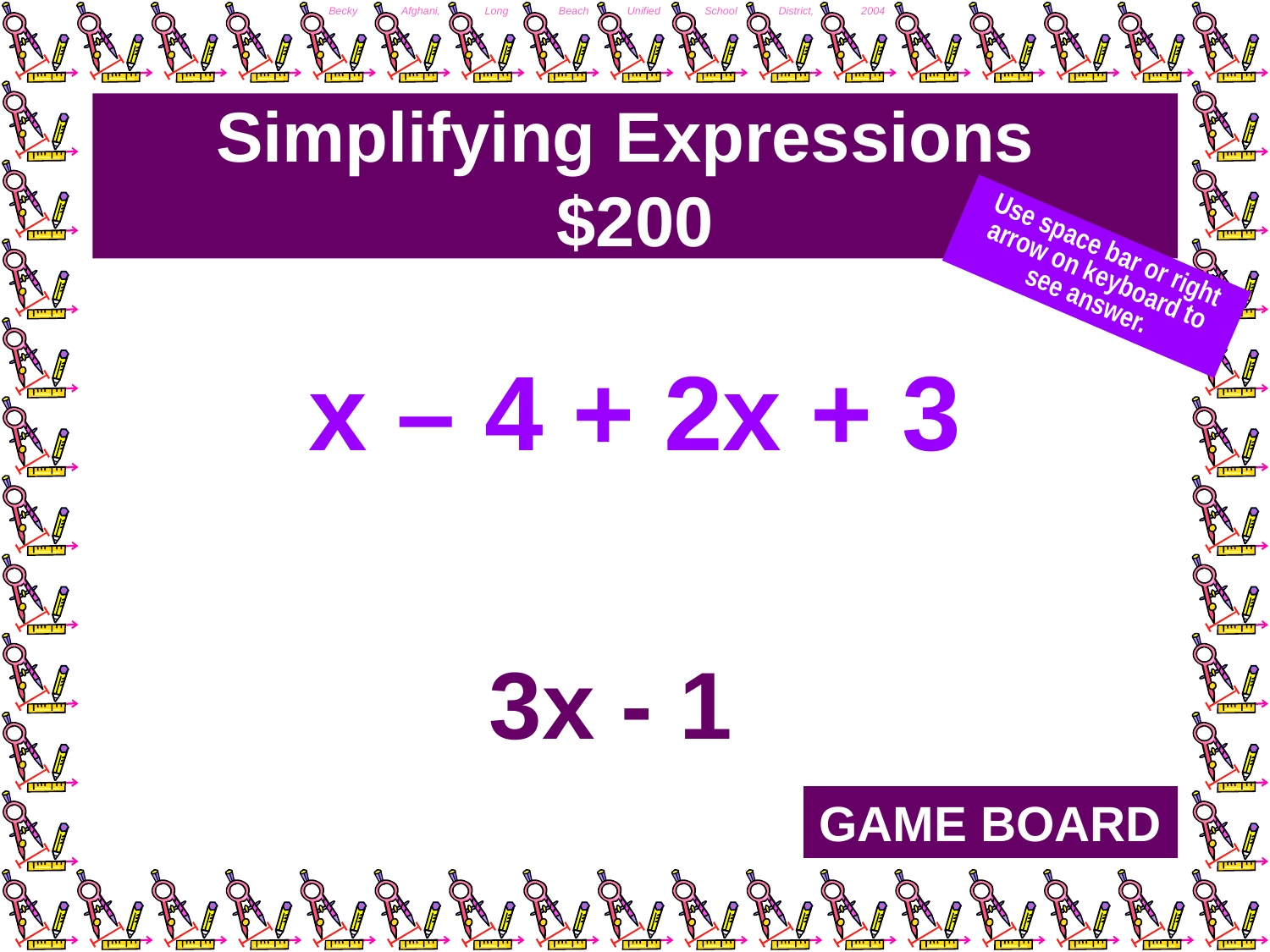

# Simplifying Expressions $200
Use space bar or right arrow on keyboard to see answer.
x – 4 + 2x + 3
3x - 1
GAME BOARD